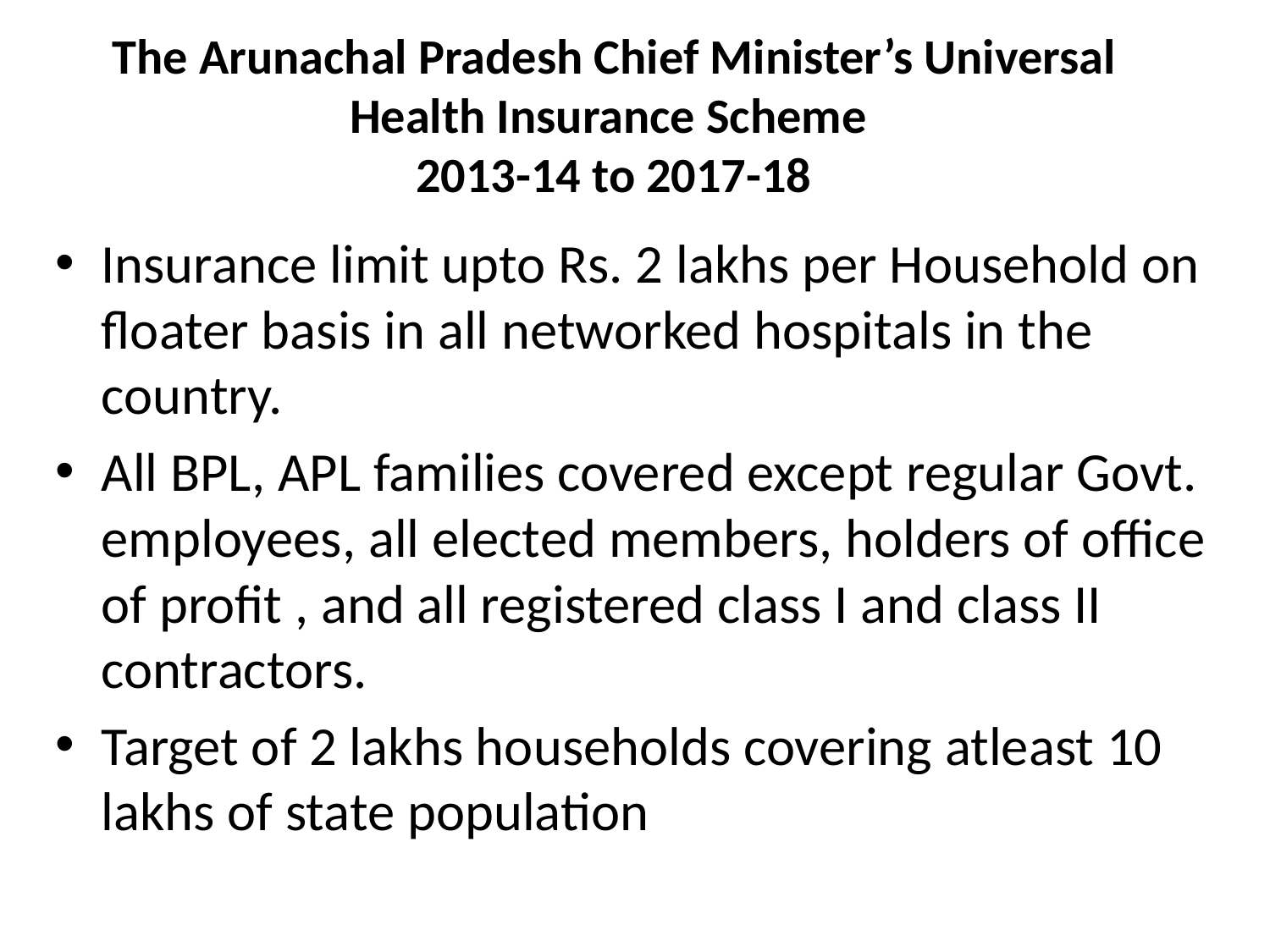

# The Arunachal Pradesh Chief Minister’s Universal Health Insurance Scheme 2013-14 to 2017-18
Insurance limit upto Rs. 2 lakhs per Household on floater basis in all networked hospitals in the country.
All BPL, APL families covered except regular Govt. employees, all elected members, holders of office of profit , and all registered class I and class II contractors.
Target of 2 lakhs households covering atleast 10 lakhs of state population